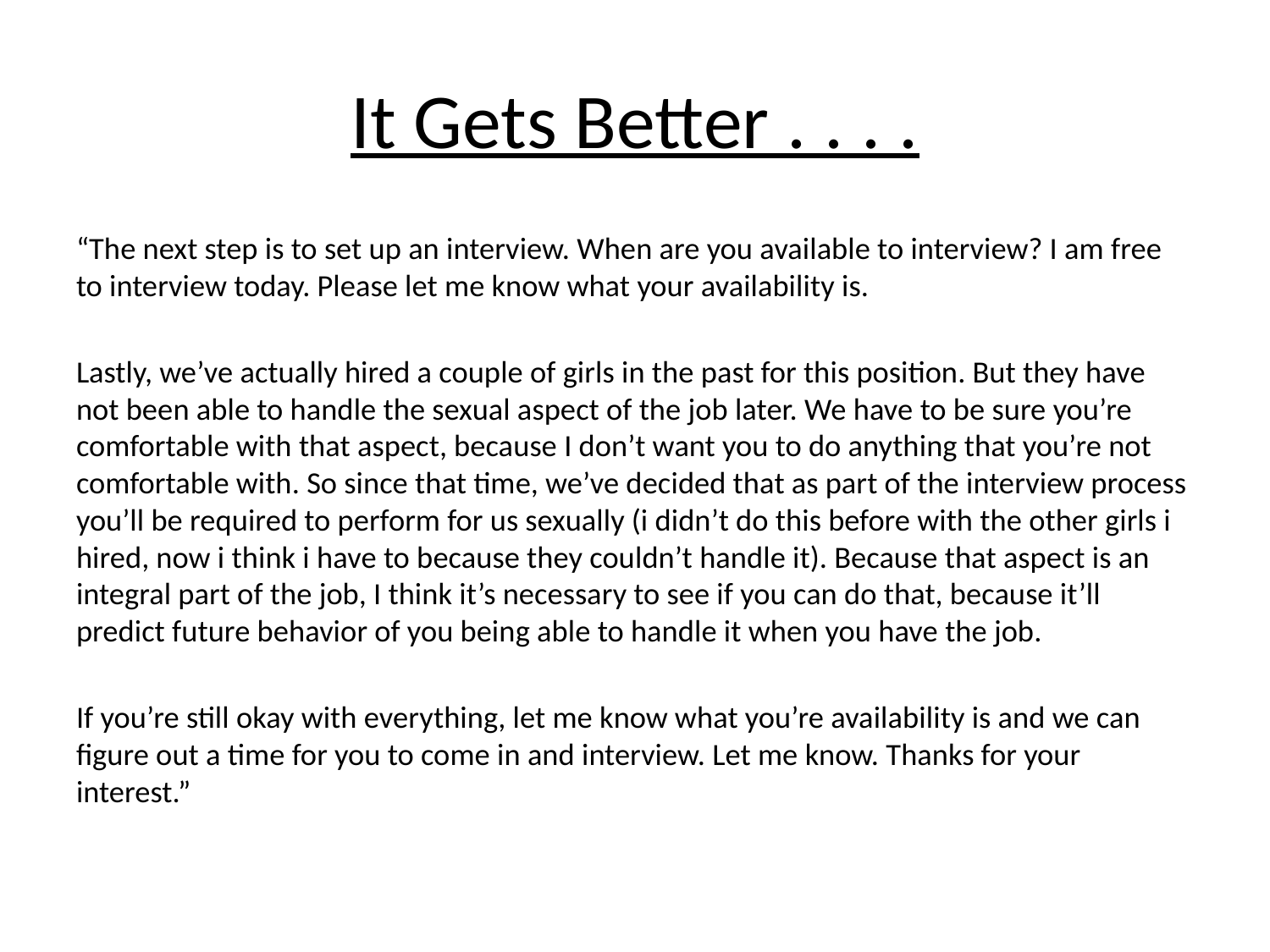

# It Gets Better . . . .
“The next step is to set up an interview. When are you available to interview? I am free to interview today. Please let me know what your availability is.

Lastly, we’ve actually hired a couple of girls in the past for this position. But they have not been able to handle the sexual aspect of the job later. We have to be sure you’re comfortable with that aspect, because I don’t want you to do anything that you’re not comfortable with. So since that time, we’ve decided that as part of the interview process you’ll be required to perform for us sexually (i didn’t do this before with the other girls i hired, now i think i have to because they couldn’t handle it). Because that aspect is an integral part of the job, I think it’s necessary to see if you can do that, because it’ll predict future behavior of you being able to handle it when you have the job.

If you’re still okay with everything, let me know what you’re availability is and we can figure out a time for you to come in and interview. Let me know. Thanks for your interest.”